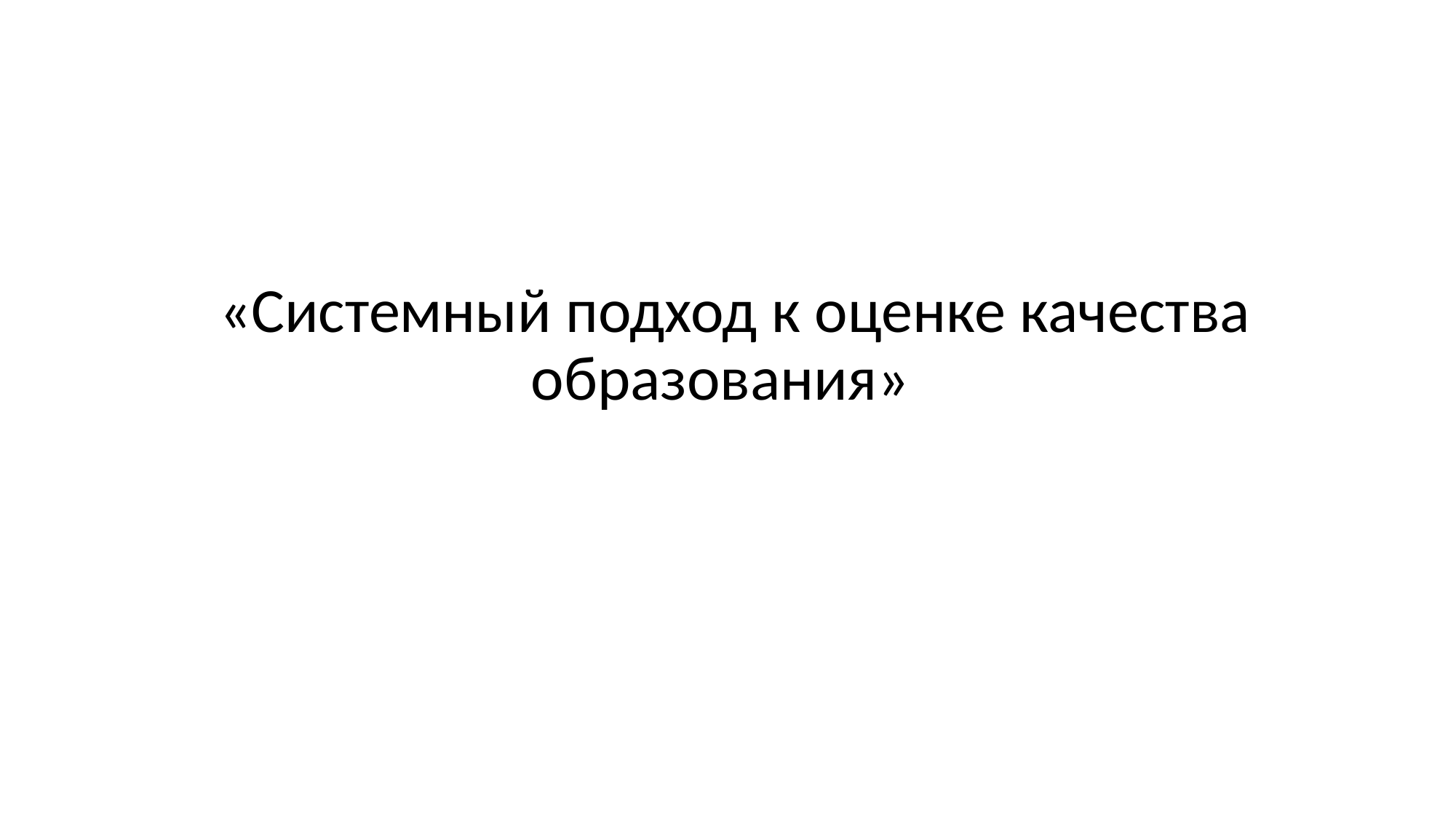

# «Системный подход к оценке качества образования»